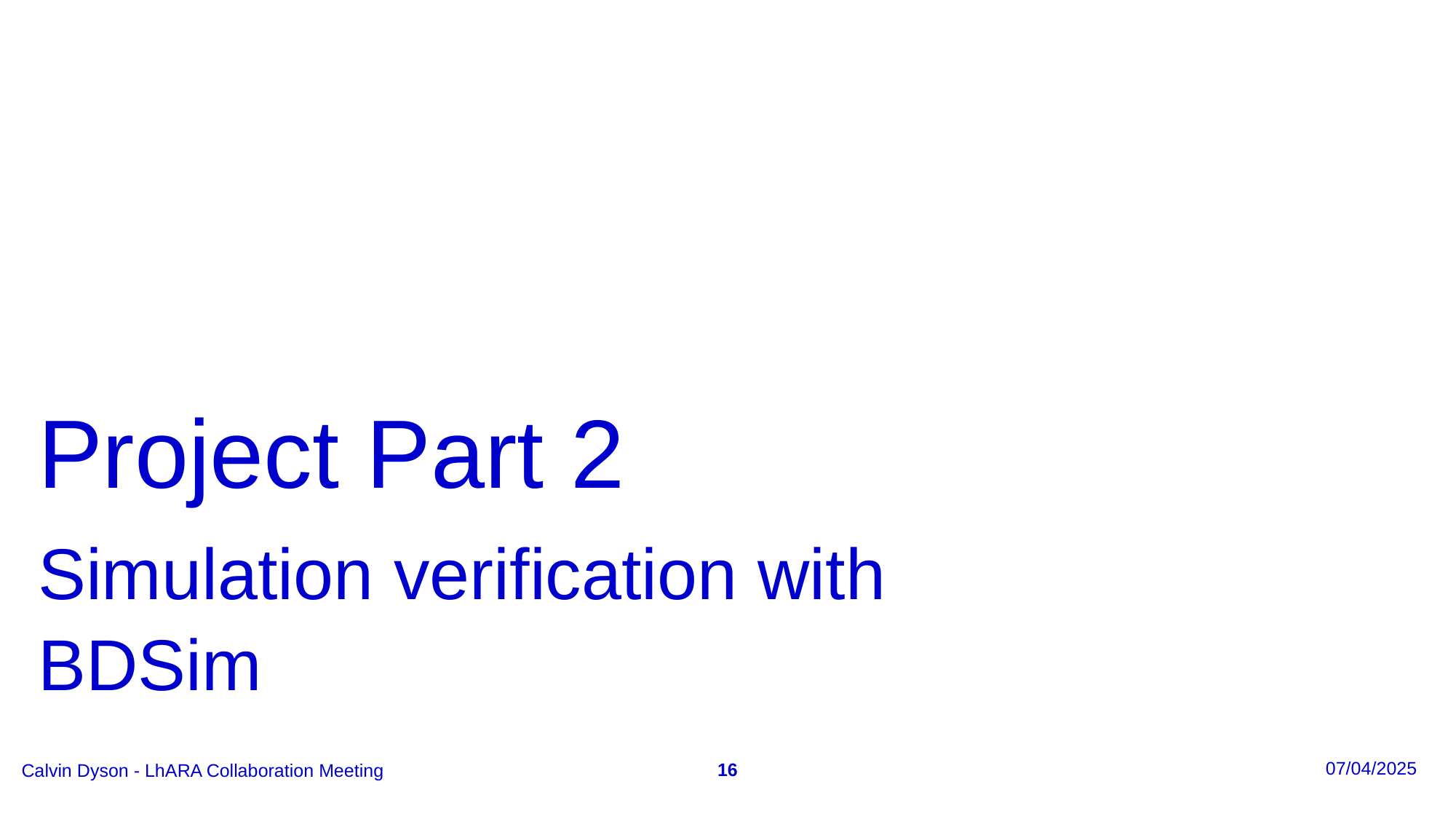

# Project Part 2
Simulation verification with BDSim
LhARA Collaboration Meeting
Calvin Dyson - LhARA Collaboration Meeting
07/04/2025
LhARA Collaboration Meeting
16
16
07/04/2025
06/04/2025